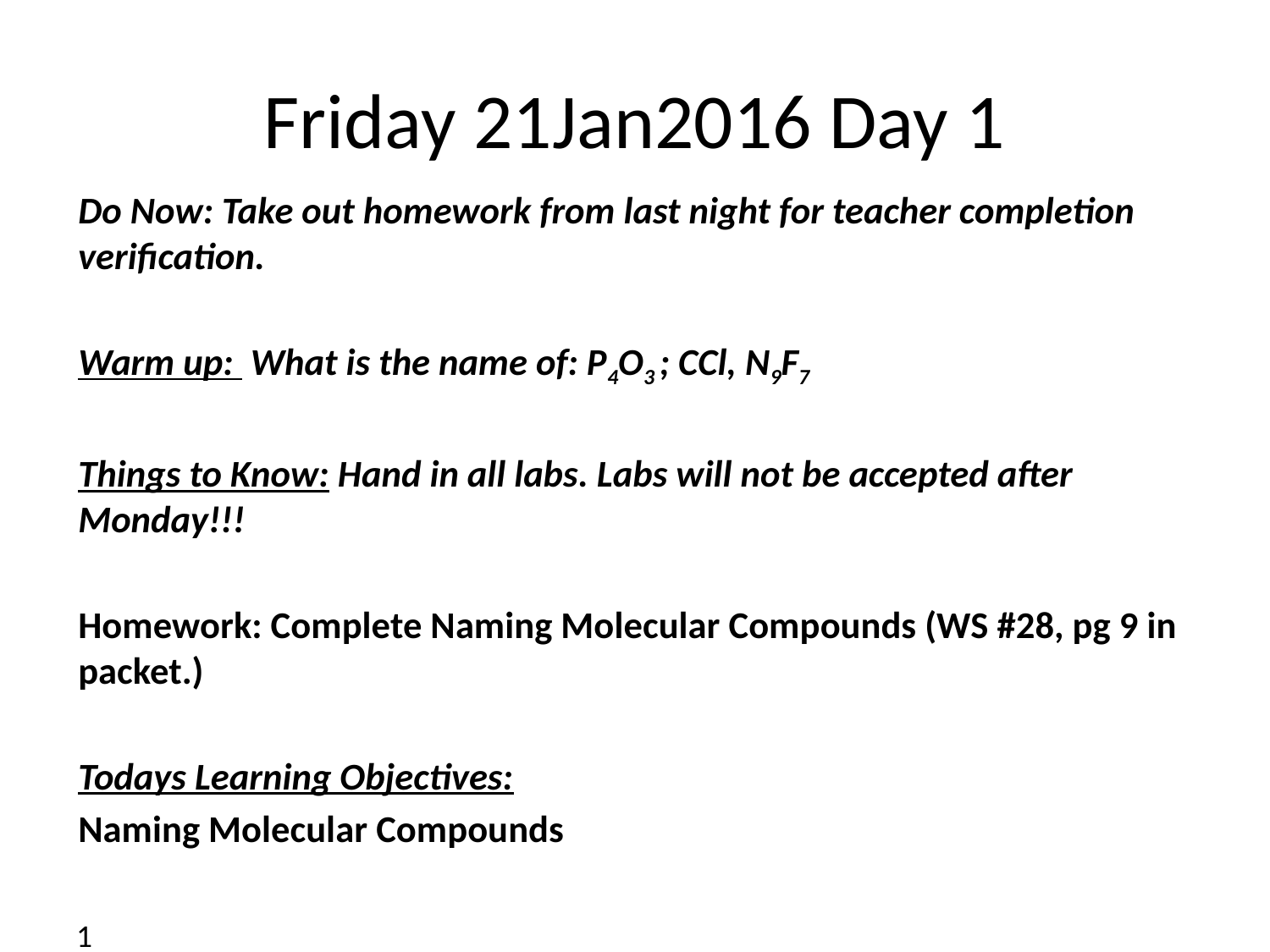

# Friday 21Jan2016 Day 1
Do Now: Take out homework from last night for teacher completion verification.

Warm up:  What is the name of: P4O3 ; CCl, N9F7

Things to Know: Hand in all labs. Labs will not be accepted after Monday!!!

Homework: Complete Naming Molecular Compounds (WS #28, pg 9 in packet.)

Todays Learning Objectives:
Naming Molecular Compounds

1